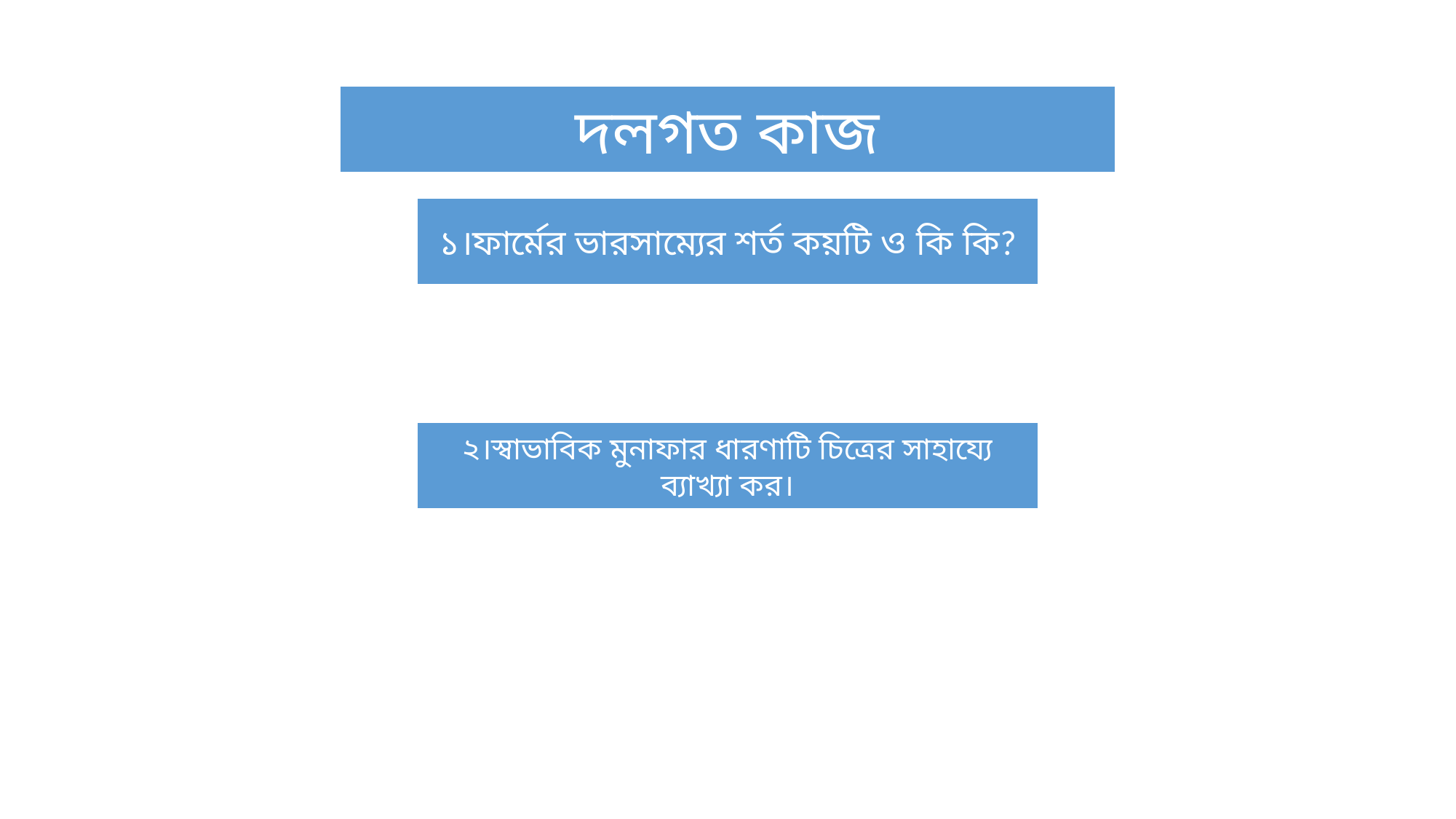

দলগত কাজ
১।ফার্মের ভারসাম্যের শর্ত কয়টি ও কি কি?
২।স্বাভাবিক মুনাফার ধারণাটি চিত্রের সাহায্যে ব্যাখ্যা কর।